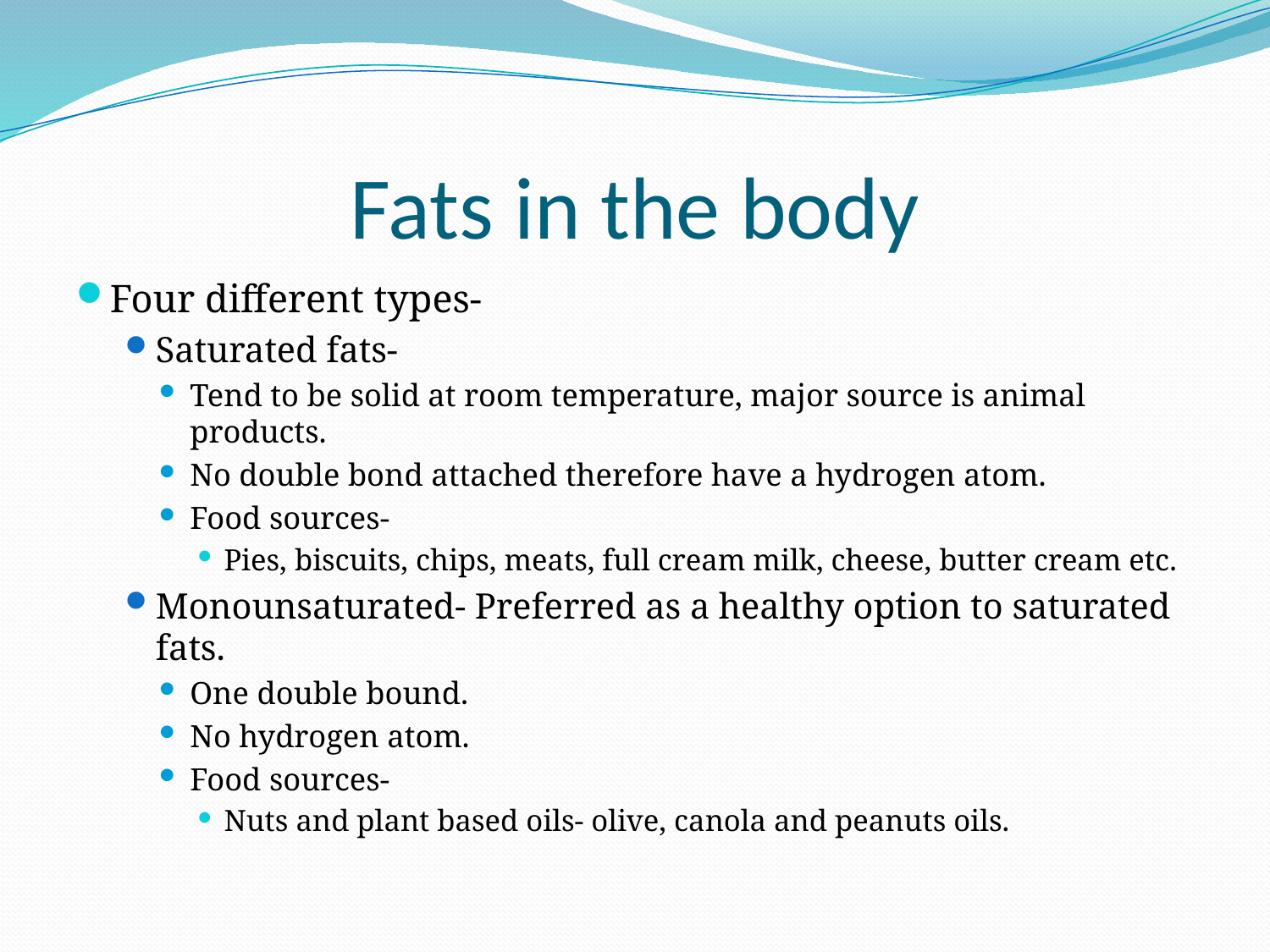

# Fats in the body
Four different types-
Saturated fats-
Tend to be solid at room temperature, major source is animal products.
No double bond attached therefore have a hydrogen atom.
Food sources-
Pies, biscuits, chips, meats, full cream milk, cheese, butter cream etc.
Monounsaturated- Preferred as a healthy option to saturated fats.
One double bound.
No hydrogen atom.
Food sources-
Nuts and plant based oils- olive, canola and peanuts oils.